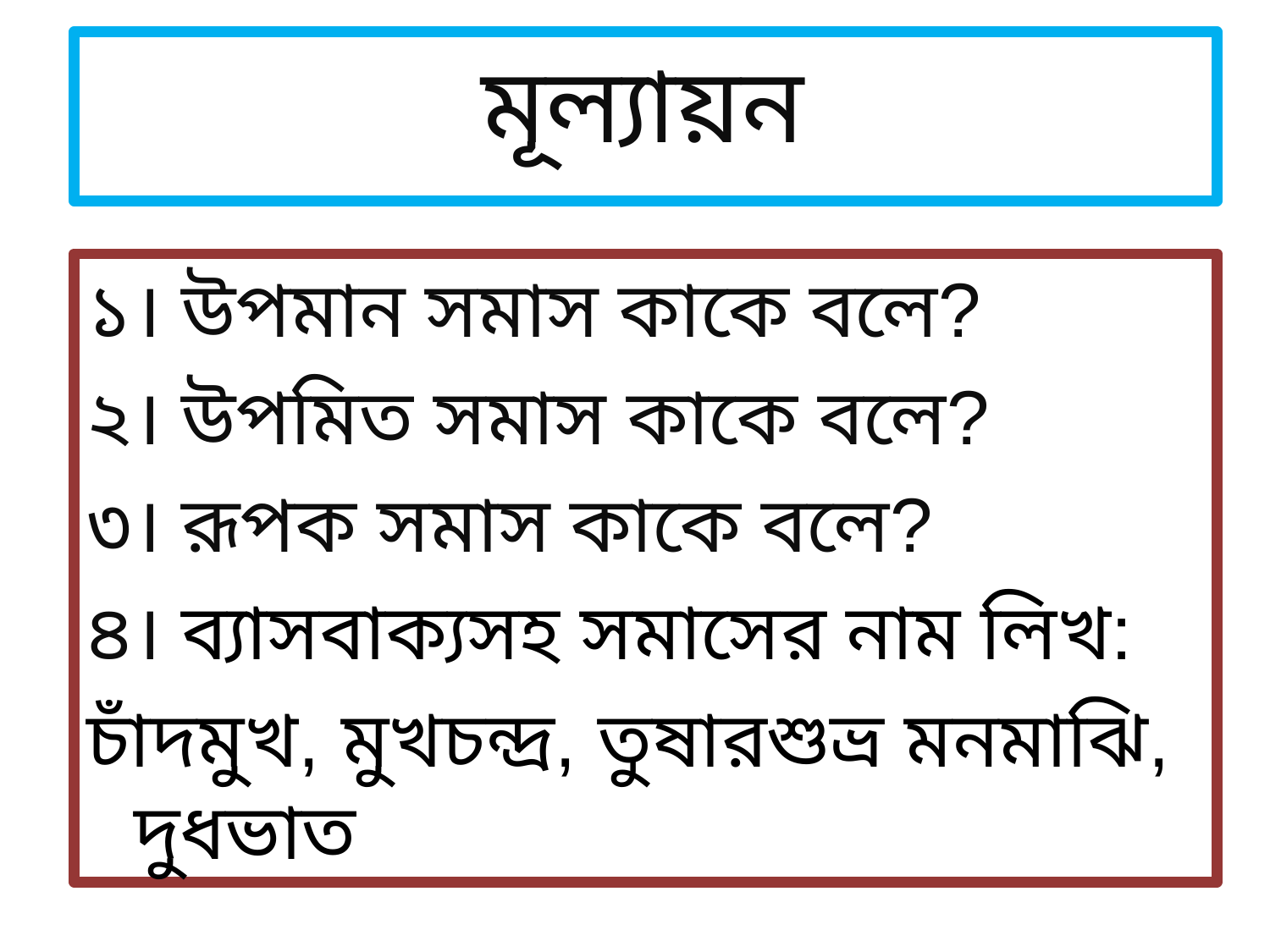

# মূল্যায়ন
১। উপমান সমাস কাকে বলে?
২। উপমিত সমাস কাকে বলে?
৩। রূপক সমাস কাকে বলে?
৪। ব্যাসবাক্যসহ সমাসের নাম লিখ:
চাঁদমুখ, মুখচন্দ্র, তুষারশুভ্র মনমাঝি, দুধভাত